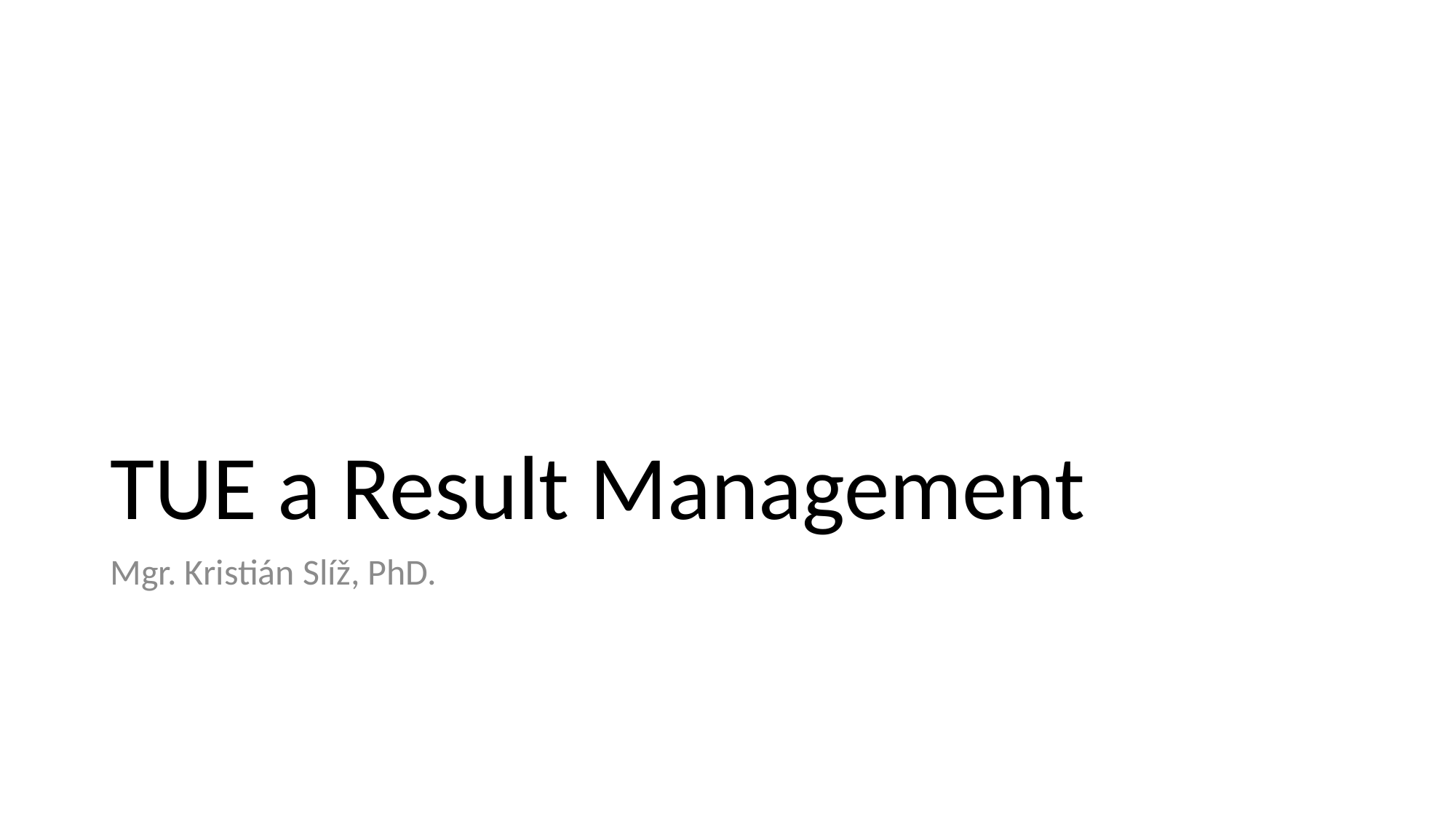

# TUE a Result Management
Mgr. Kristián Slíž, PhD.